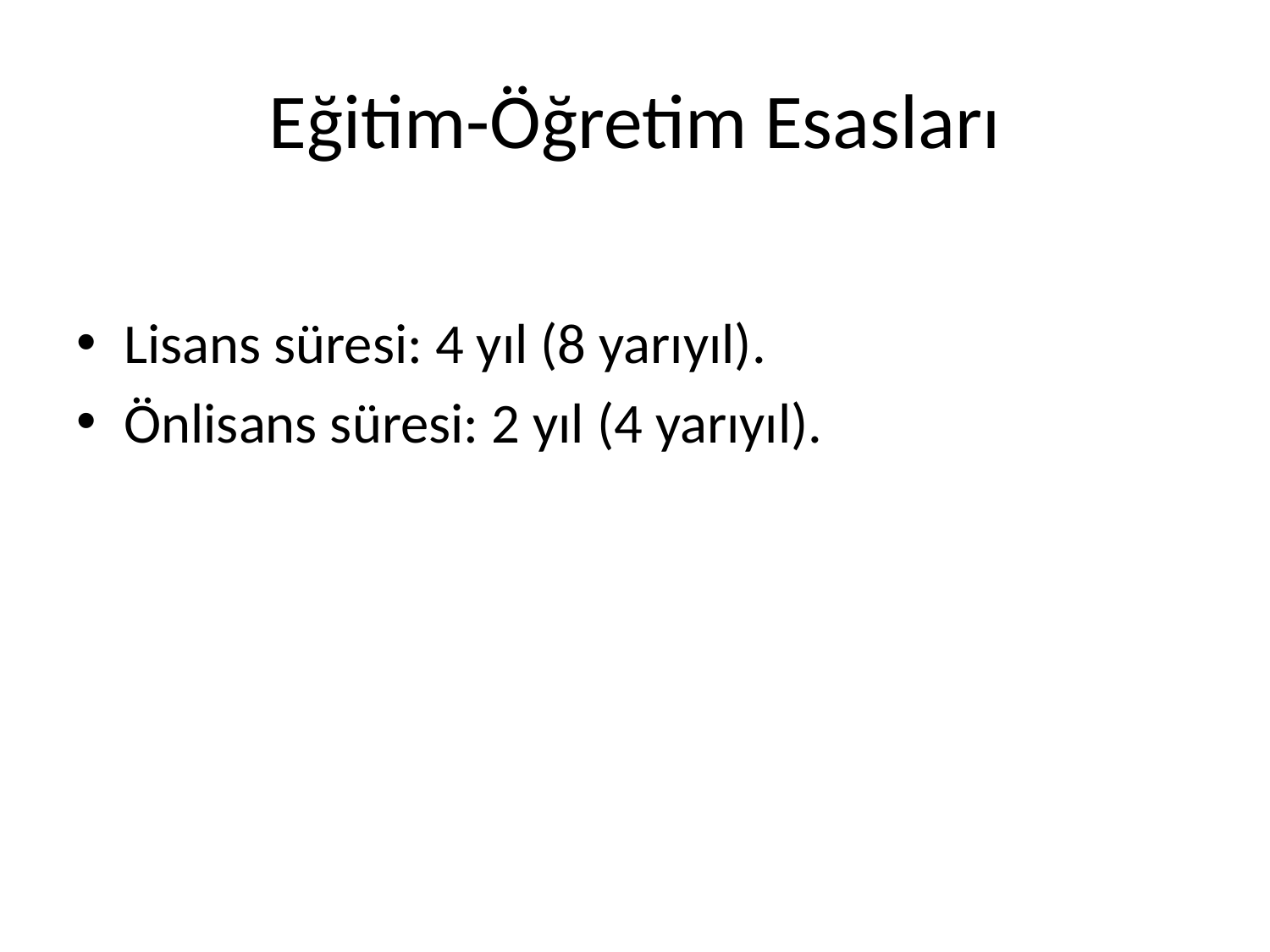

# Eğitim-Öğretim Esasları

Lisans süresi: 4 yıl (8 yarıyıl).
Önlisans süresi: 2 yıl (4 yarıyıl).